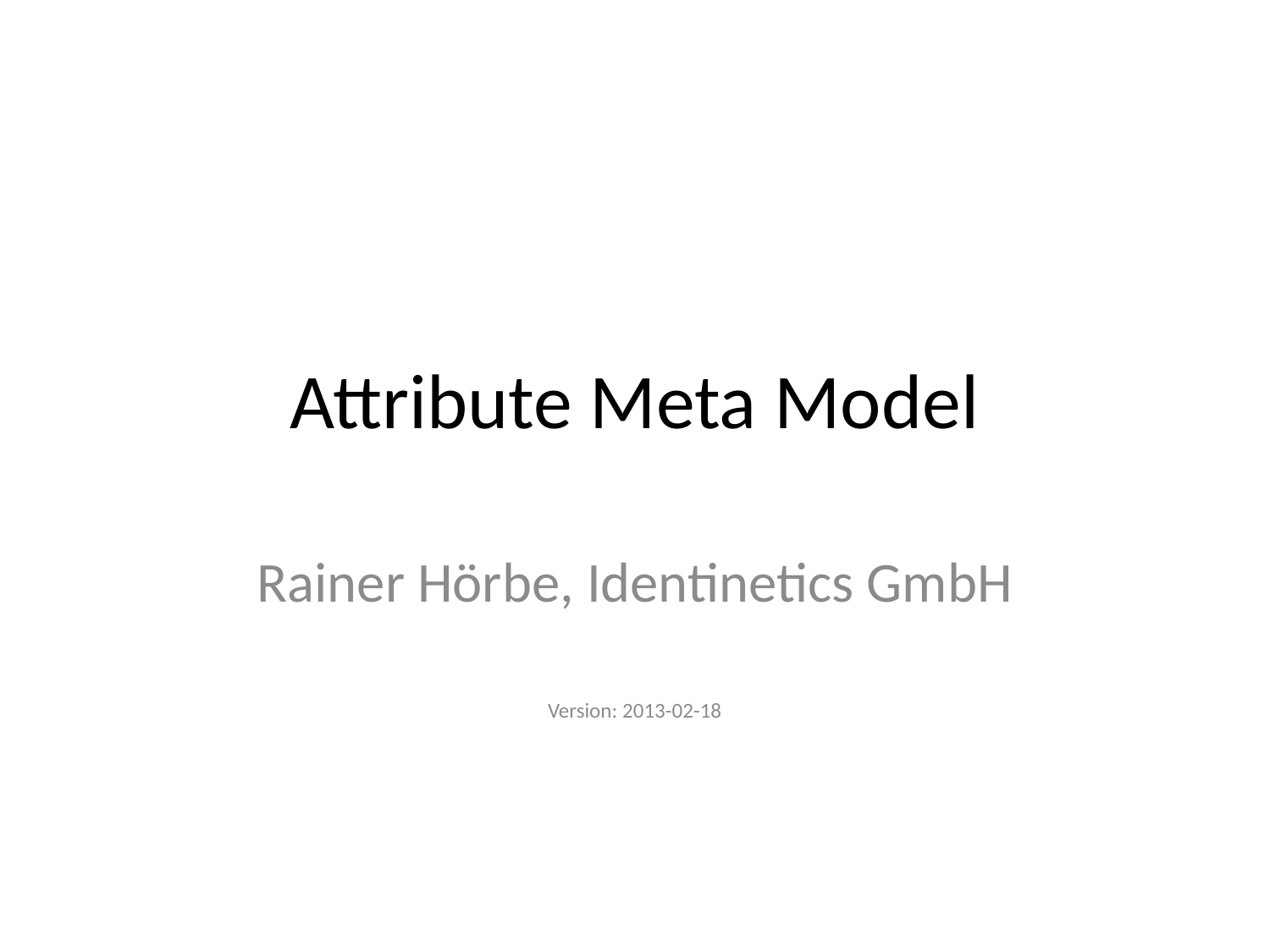

# Attribute Meta Model
Rainer Hörbe, Identinetics GmbH

Version: 2013-02-18